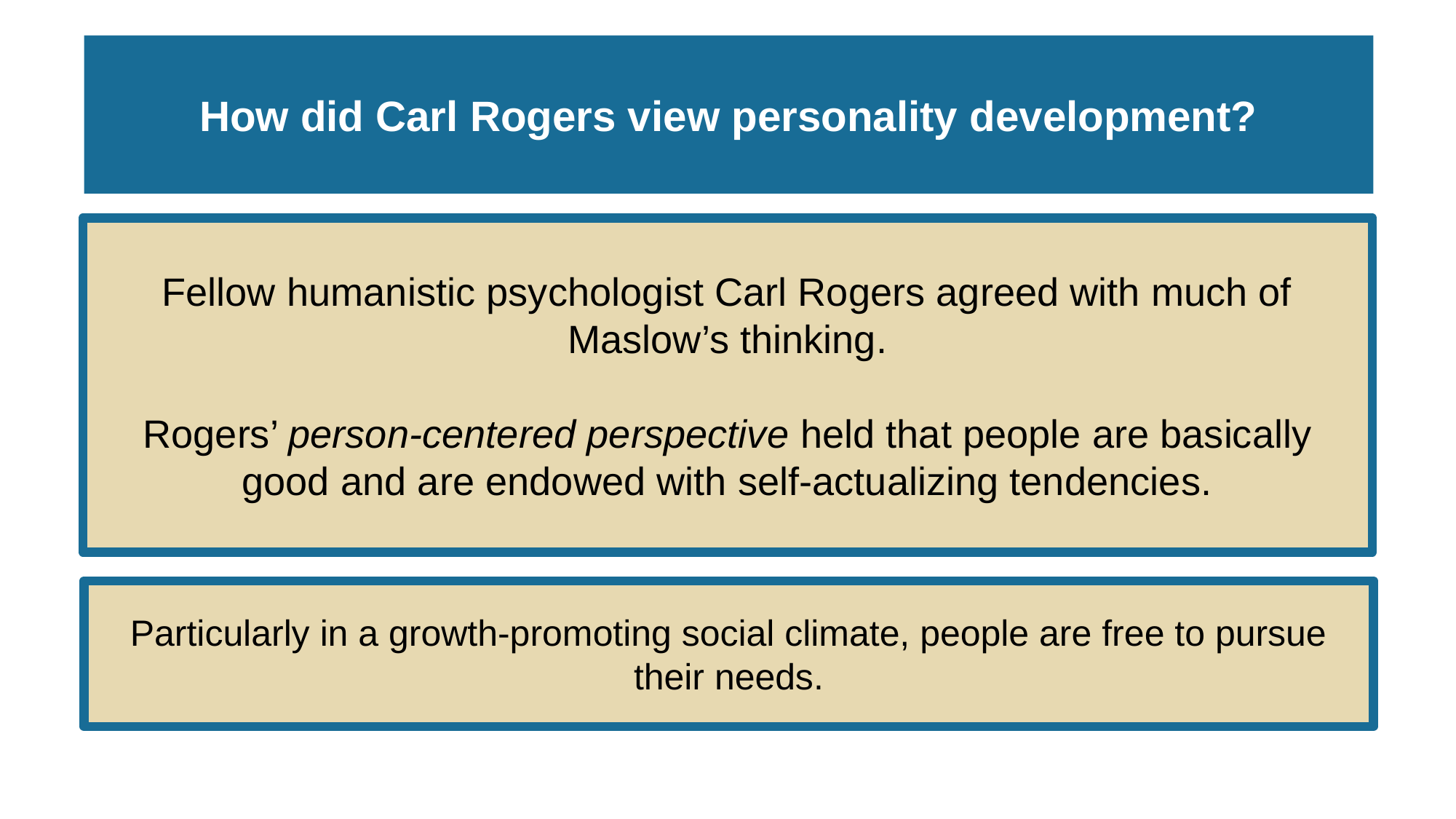

# How did Carl Rogers view personality development?
Fellow humanistic psychologist Carl Rogers agreed with much of Maslow’s thinking.

Rogers’ person-centered perspective held that people are basically good and are endowed with self-actualizing tendencies.
Particularly in a growth-promoting social climate, people are free to pursue their needs.